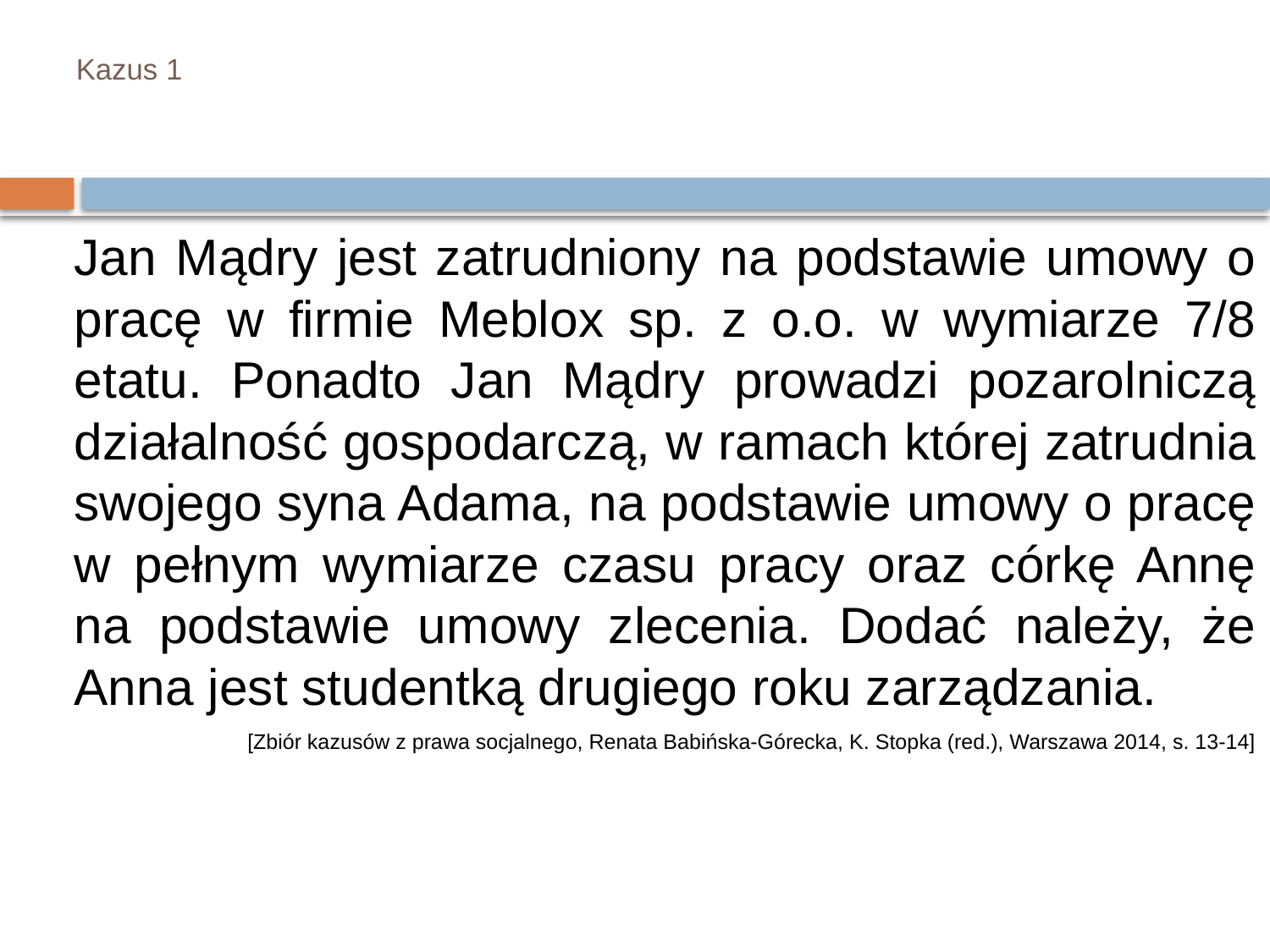

# Kazus 1
	Jan Mądry jest zatrudniony na podstawie umowy o pracę w firmie Meblox sp. z o.o. w wymiarze 7/8 etatu. Ponadto Jan Mądry prowadzi pozarolniczą działalność gospodarczą, w ramach której zatrudnia swojego syna Adama, na podstawie umowy o pracę w pełnym wymiarze czasu pracy oraz córkę Annę na podstawie umowy zlecenia. Dodać należy, że Anna jest studentką drugiego roku zarządzania.
[Zbiór kazusów z prawa socjalnego, Renata Babińska-Górecka, K. Stopka (red.), Warszawa 2014, s. 13-14]